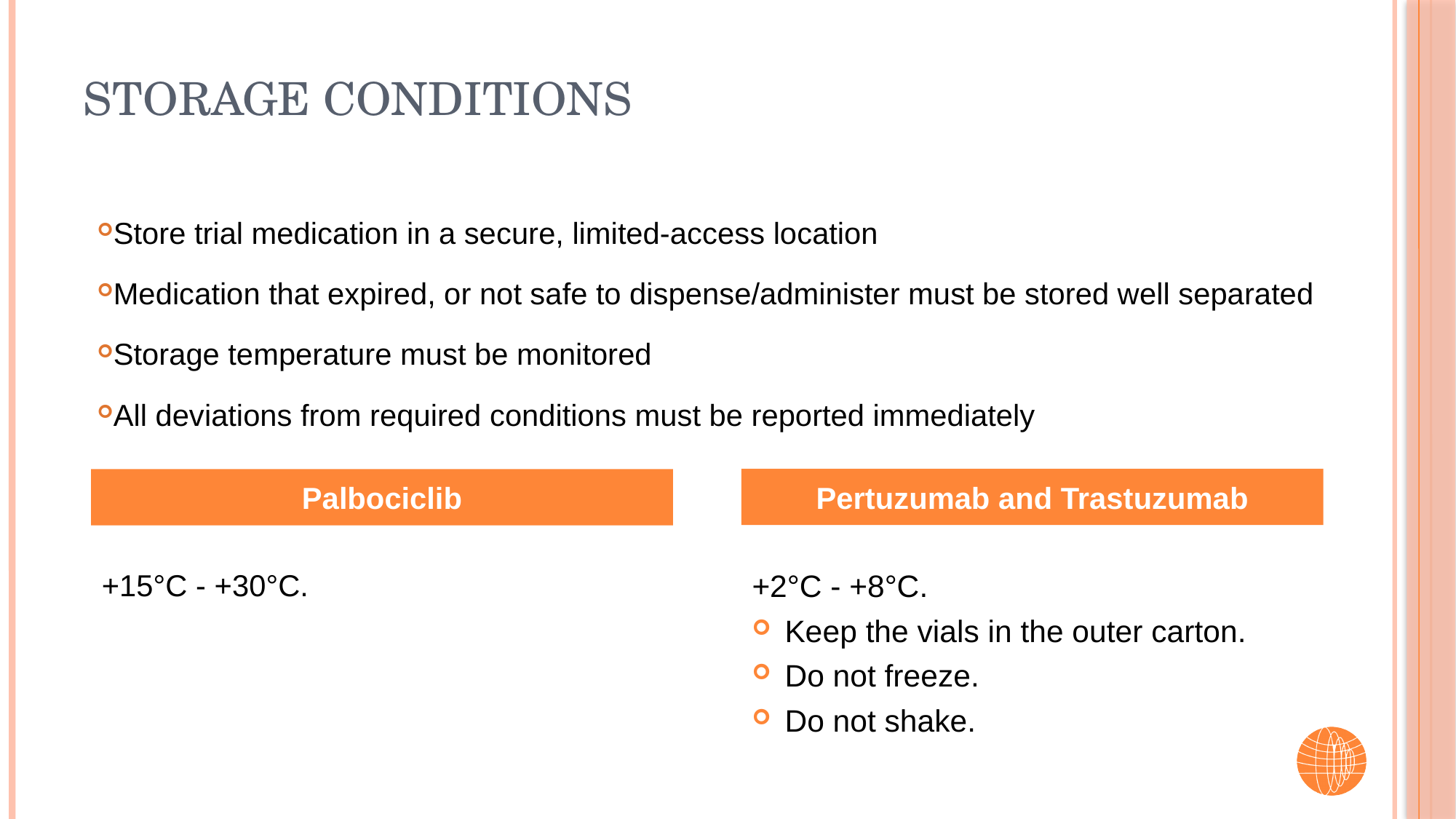

# Storage conditions
Store trial medication in a secure, limited-access location
Medication that expired, or not safe to dispense/administer must be stored well separated
Storage temperature must be monitored
All deviations from required conditions must be reported immediately
Pertuzumab and Trastuzumab
Palbociclib
+15°C - +30°C.
+2°C - +8°C.
Keep the vials in the outer carton.
Do not freeze.
Do not shake.